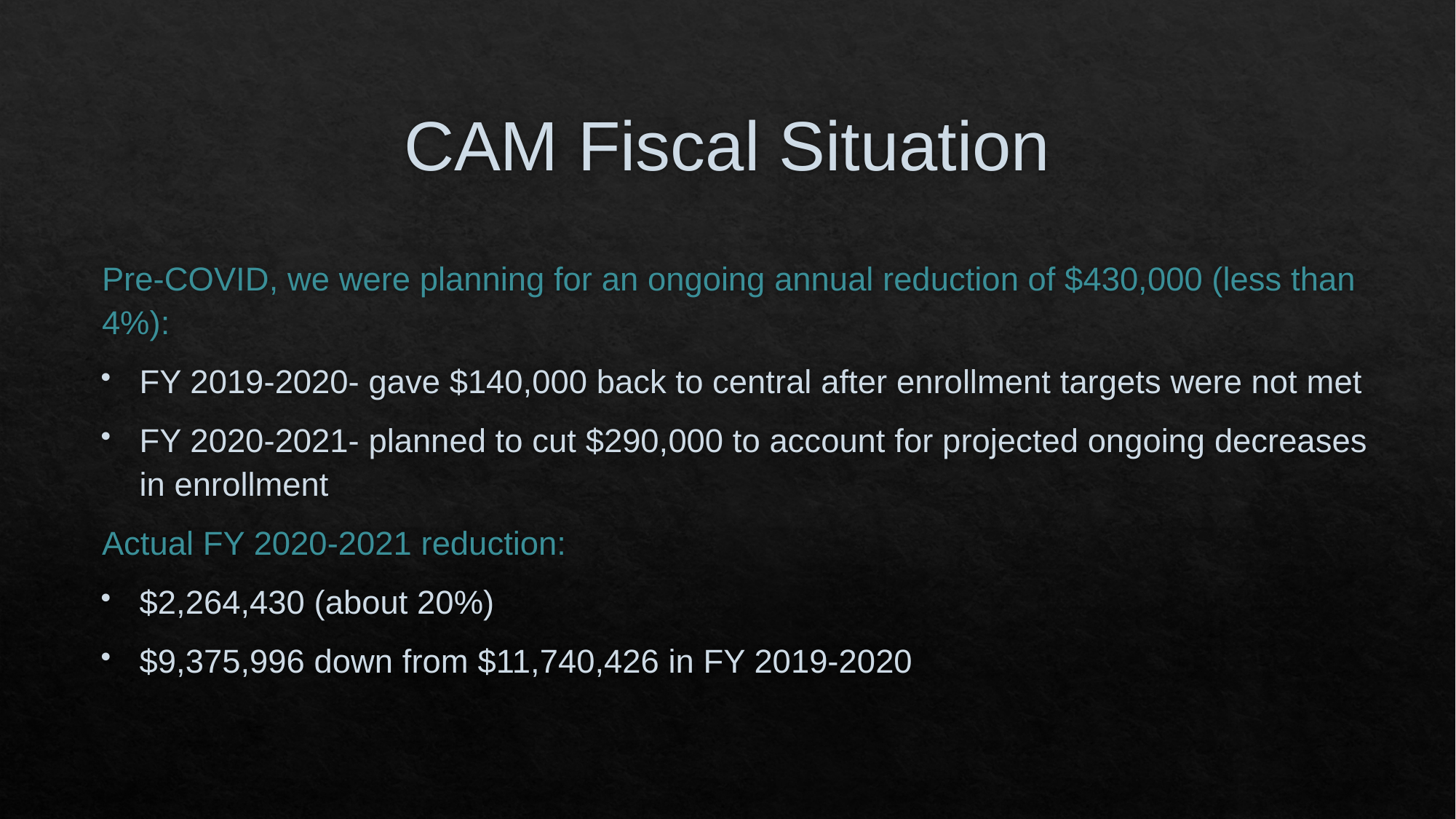

# CAM Fiscal Situation
Pre-COVID, we were planning for an ongoing annual reduction of $430,000 (less than 4%):
FY 2019-2020- gave $140,000 back to central after enrollment targets were not met
FY 2020-2021- planned to cut $290,000 to account for projected ongoing decreases in enrollment
Actual FY 2020-2021 reduction:
$2,264,430 (about 20%)
$9,375,996 down from $11,740,426 in FY 2019-2020